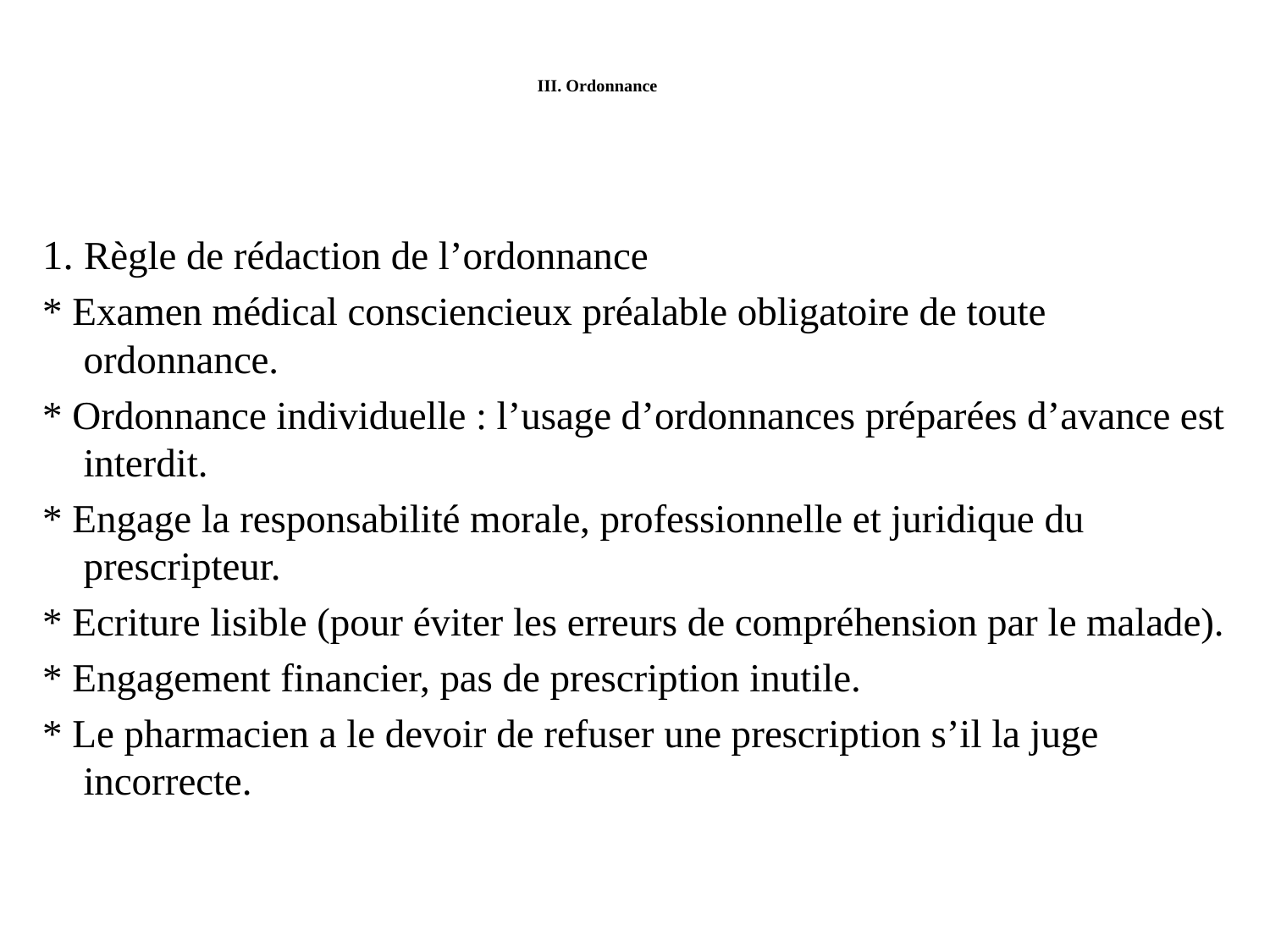

# III. Ordonnance
1. Règle de rédaction de l’ordonnance
* Examen médical consciencieux préalable obligatoire de toute ordonnance.
* Ordonnance individuelle : l’usage d’ordonnances préparées d’avance est interdit.
* Engage la responsabilité morale, professionnelle et juridique du prescripteur.
* Ecriture lisible (pour éviter les erreurs de compréhension par le malade).
* Engagement financier, pas de prescription inutile.
* Le pharmacien a le devoir de refuser une prescription s’il la juge incorrecte.